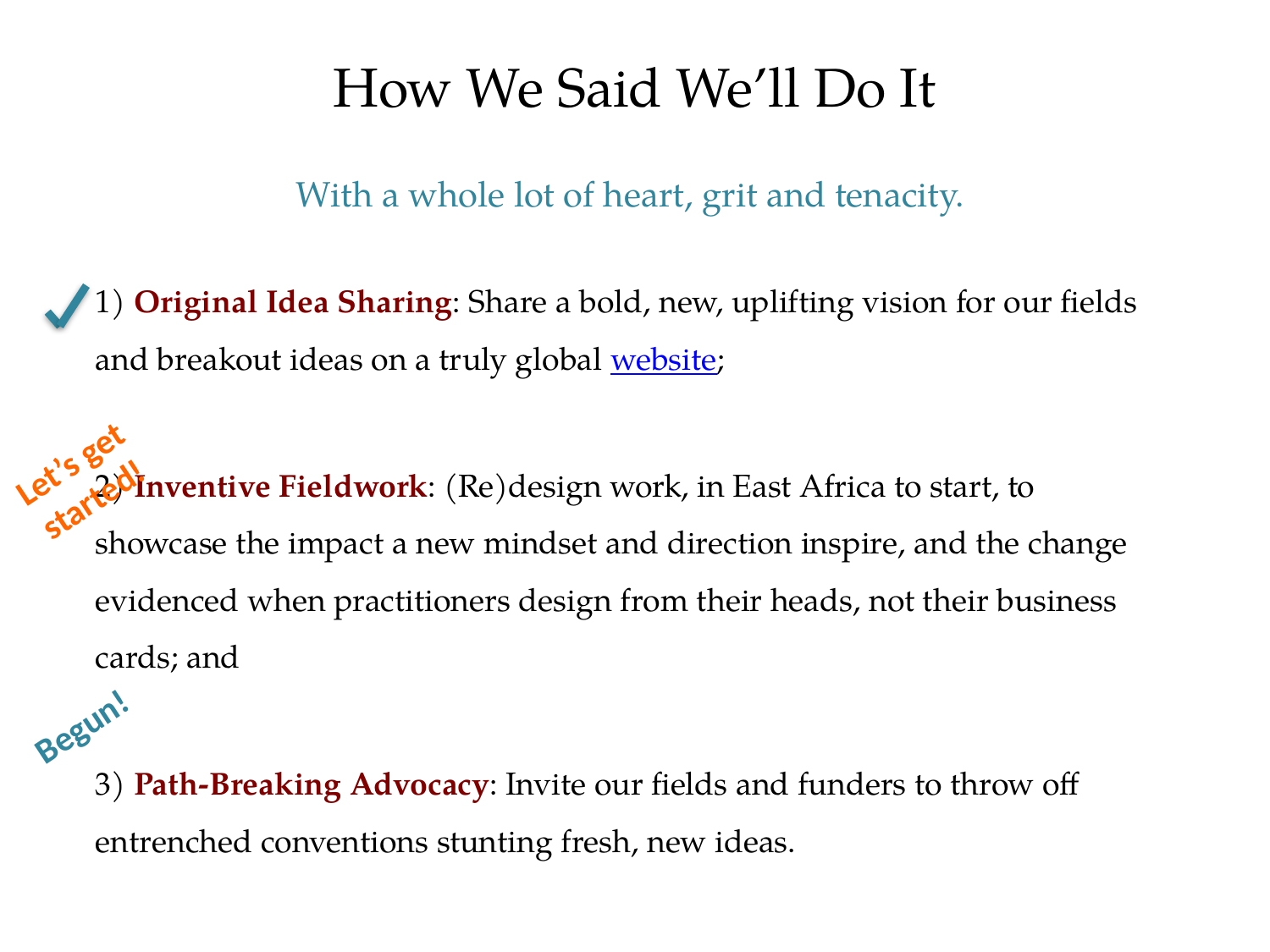

# How We Said We’ll Do It
With a whole lot of heart, grit and tenacity.

1) Original Idea Sharing: Share a bold, new, uplifting vision for our fields and breakout ideas on a truly global website;

2) Inventive Fieldwork: (Re)design work, in East Africa to start, to showcase the impact a new mindset and direction inspire, and the change evidenced when practitioners design from their heads, not their business cards; and

3) Path-Breaking Advocacy: Invite our fields and funders to throw off entrenched conventions stunting fresh, new ideas.

Let’s get started!
Begun!